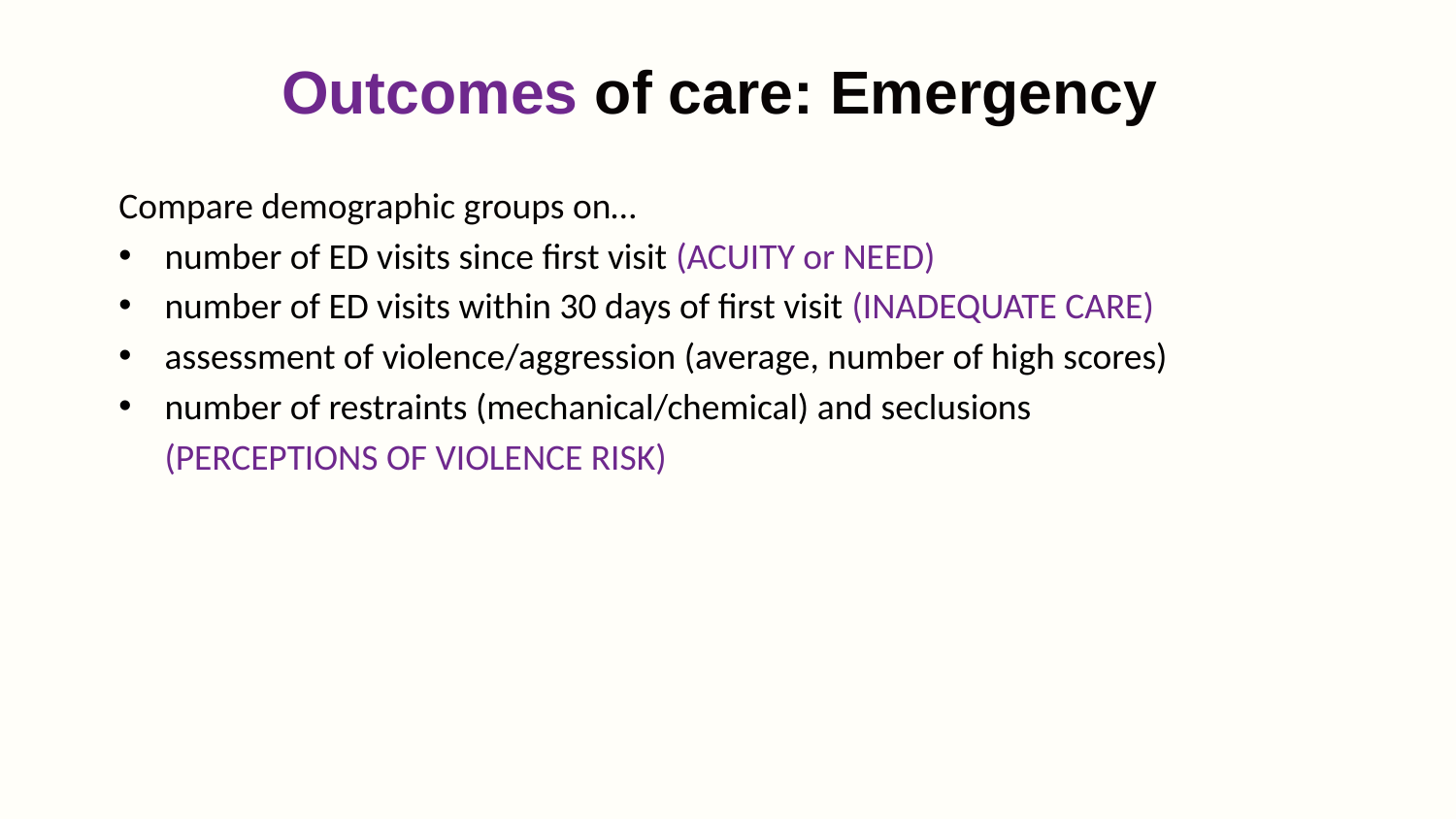

# Outcomes of care: Emergency
Compare demographic groups on…
number of ED visits since first visit (ACUITY or NEED)
number of ED visits within 30 days of first visit (INADEQUATE CARE)
assessment of violence/aggression (average, number of high scores)
number of restraints (mechanical/chemical) and seclusions
(PERCEPTIONS OF VIOLENCE RISK)